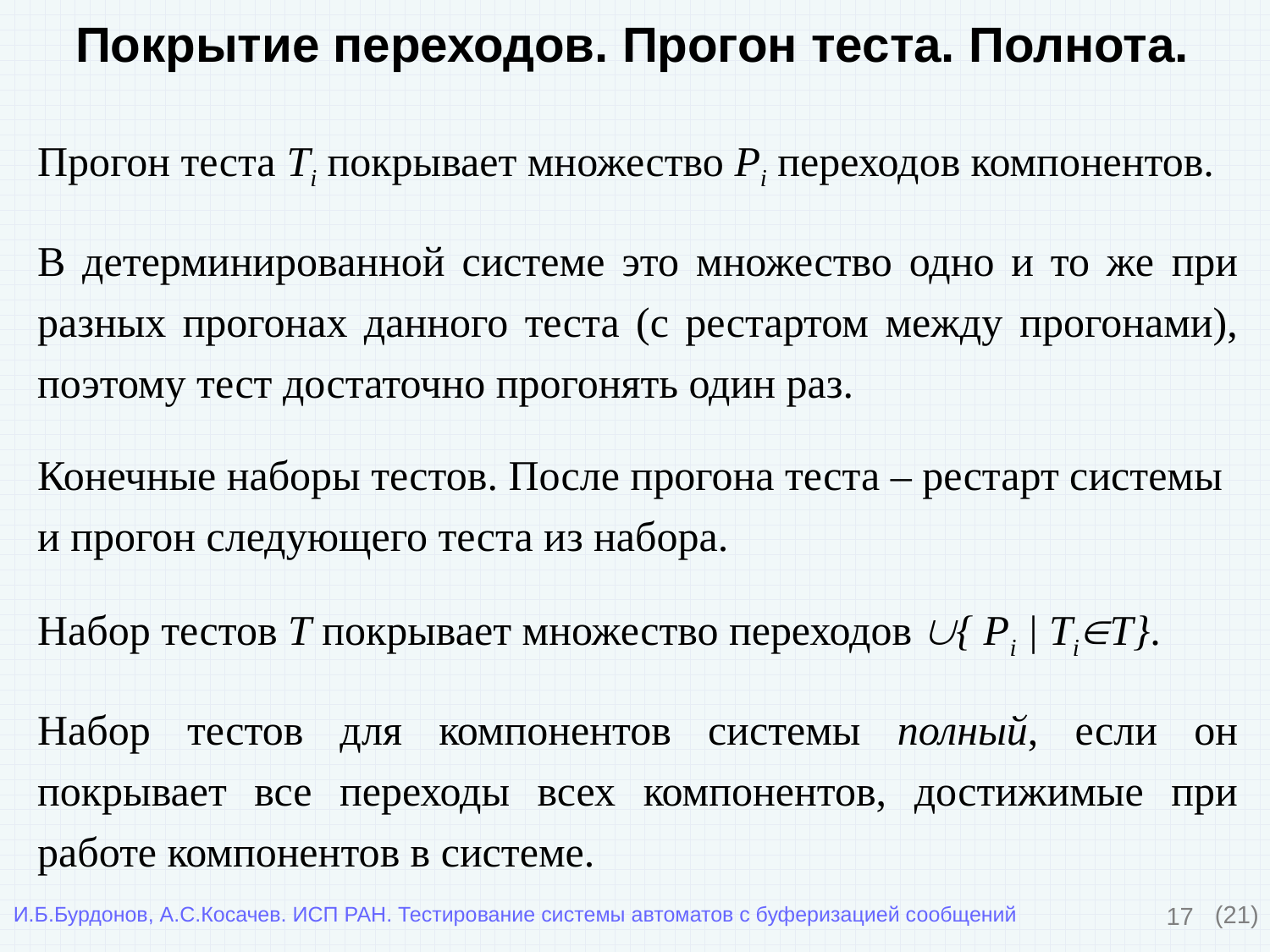

Покрытие переходов. Прогон теста. Полнота.
Прогон теста Ti покрывает множество Pi переходов компонентов.
В детерминированной системе это множество одно и то же при разных прогонах данного теста (с рестартом между прогонами), поэтому тест достаточно прогонять один раз.
Конечные наборы тестов. После прогона теста – рестарт системы и прогон следующего теста из набора.
Набор тестов T покрывает множество переходов ∪{ Pi | Ti∈T}.
Набор тестов для компонентов системы полный, если он покрывает все переходы всех компонентов, достижимые при работе компонентов в системе.
17
(21)
И.Б.Бурдонов, А.С.Косачев. ИСП РАН. Тестирование системы автоматов с буферизацией сообщений